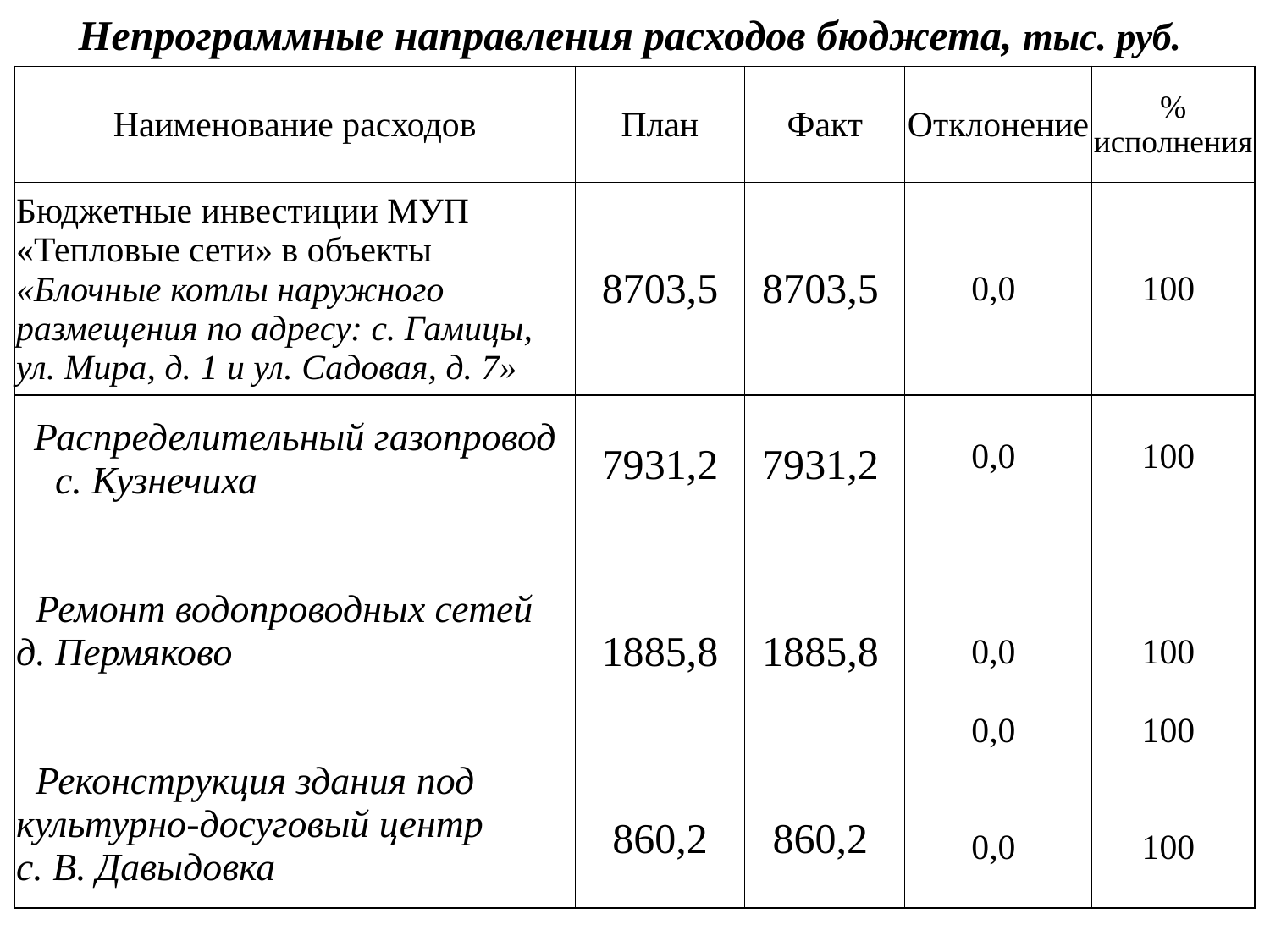

Непрограммные направления расходов бюджета, тыс. руб.
| Наименование расходов | План | Факт | Отклонение | % исполнения |
| --- | --- | --- | --- | --- |
| Бюджетные инвестиции МУП «Тепловые сети» в объекты «Блочные котлы наружного размещения по адресу: с. Гамицы, ул. Мира, д. 1 и ул. Садовая, д. 7» | 8703,5 | 8703,5 | 0,0 | 100 |
| Распределительный газопровод c. Кузнечиха Ремонт водопроводных сетей д. Пермяково Реконструкция здания под культурно-досуговый центр с. В. Давыдовка | 7931,2 1885,8 860,2 | 7931,2 1885,8 860,2 | 0,0 0,0 0,0 0,0 | 100 100 100 100 |